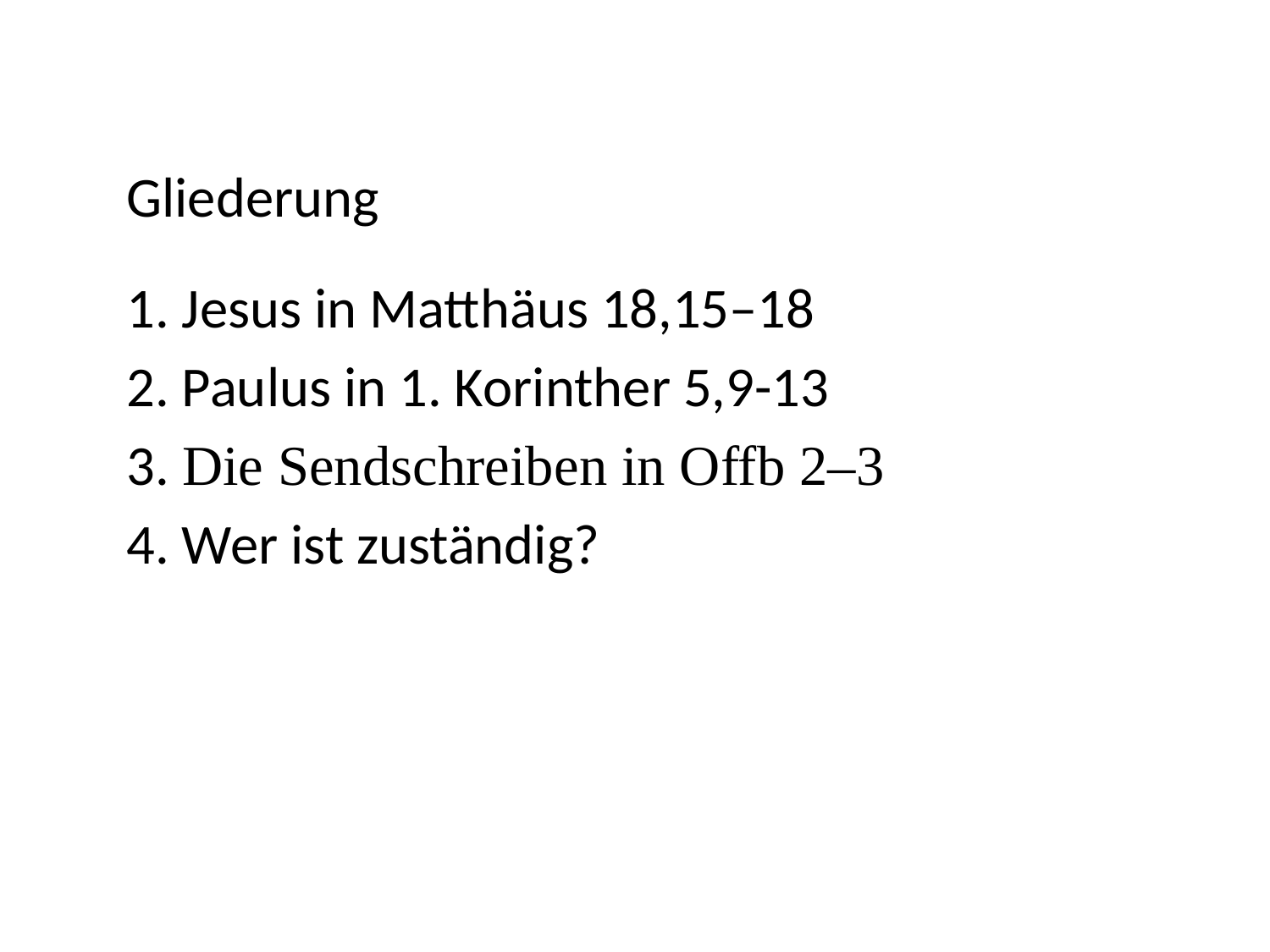

#
Gliederung
1. Jesus in Matthäus 18,15–18
2. Paulus in 1. Korinther 5,9-13
3. Die Sendschreiben in Offb 2–3
4. Wer ist zuständig?